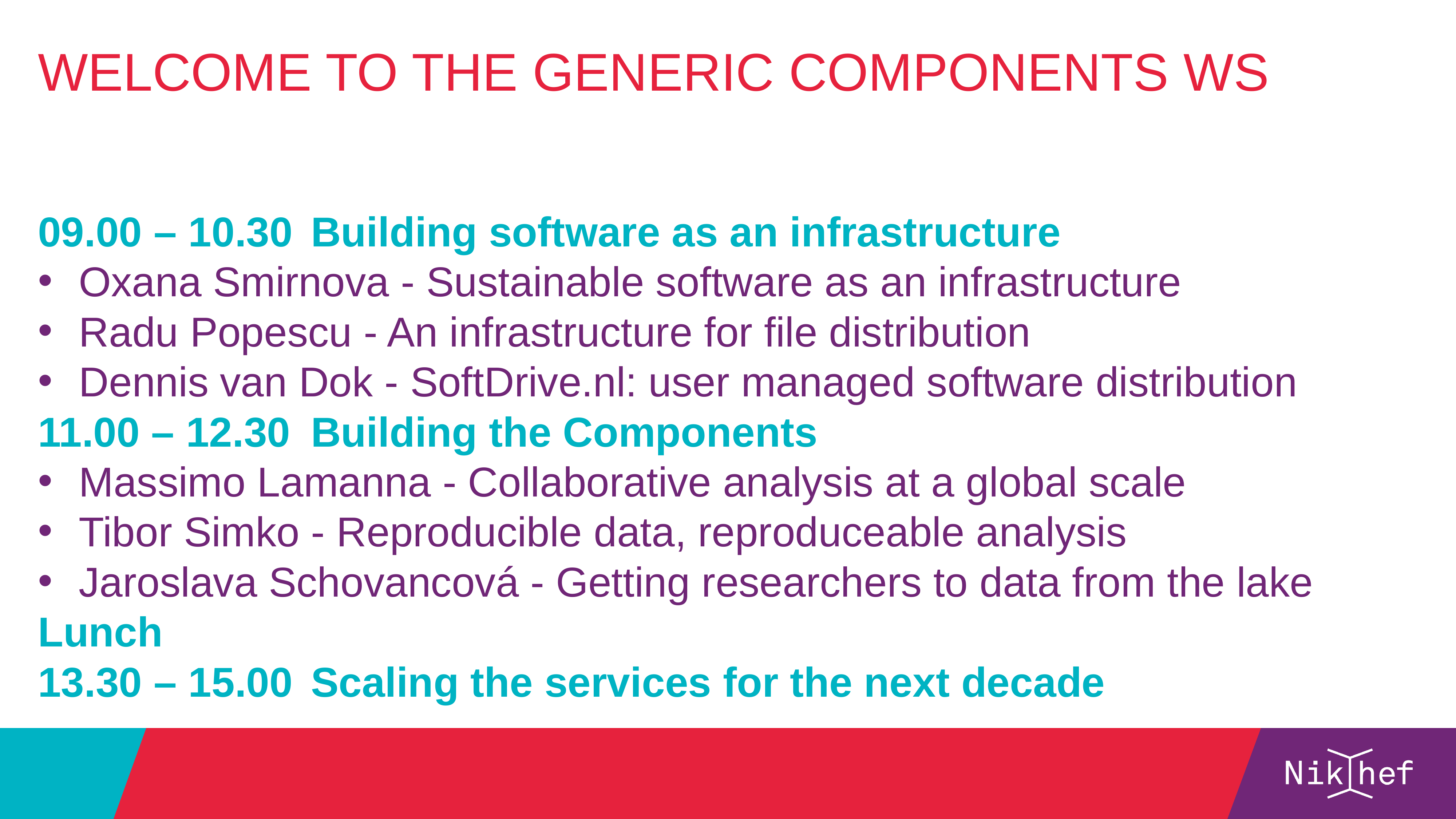

Welcome to the Generic Components WS
09.00 – 10.30	Building software as an infrastructure
Oxana Smirnova - Sustainable software as an infrastructure
Radu Popescu - An infrastructure for file distribution
Dennis van Dok - SoftDrive.nl: user managed software distribution
11.00 – 12.30	Building the Components
Massimo Lamanna - Collaborative analysis at a global scale
Tibor Simko - Reproducible data, reproduceable analysis
Jaroslava Schovancová - Getting researchers to data from the lake
Lunch
13.30 – 15.00	Scaling the services for the next decade